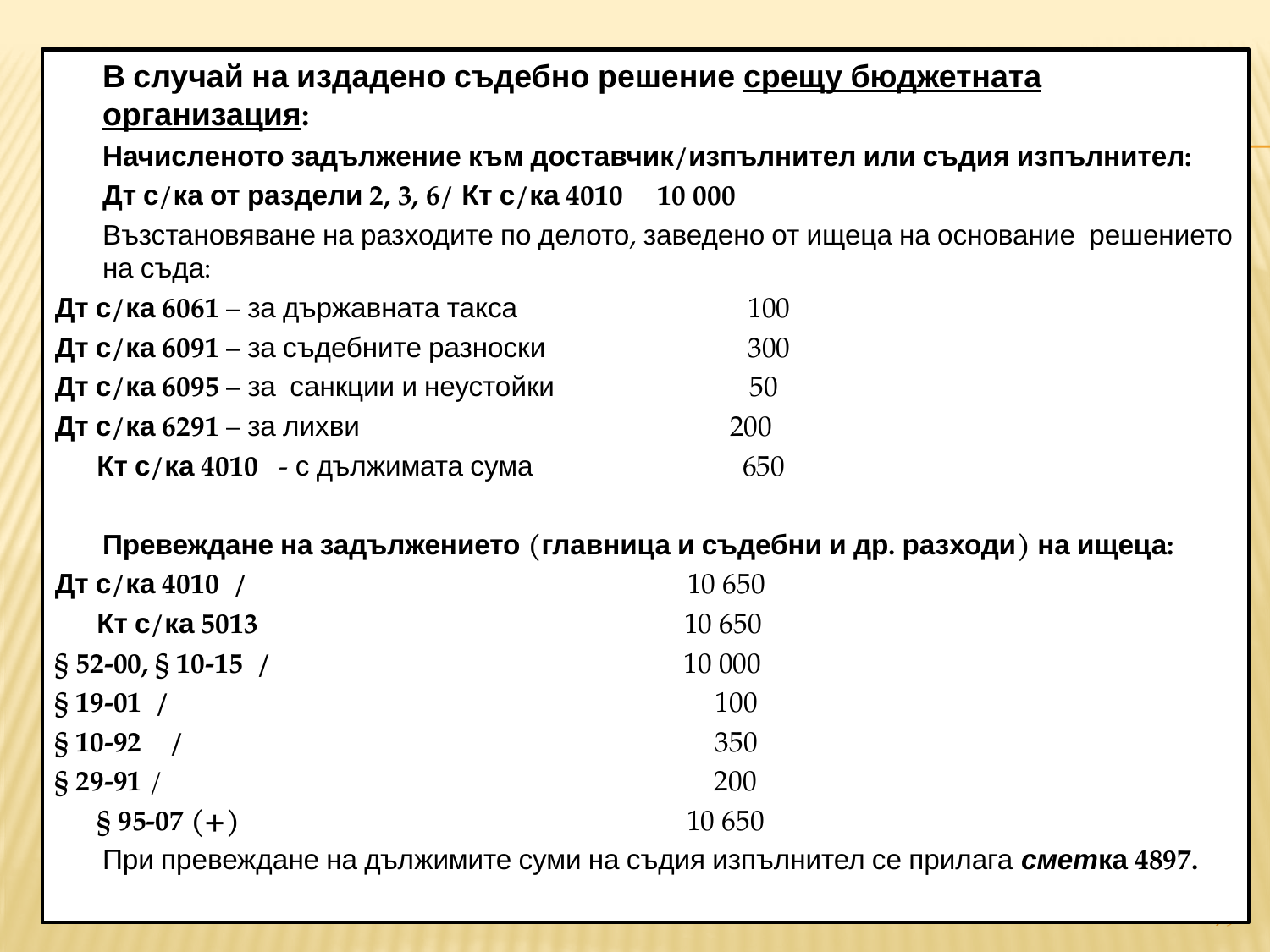

В случай на издадено съдебно решение срещу бюджетната организация:
	Начисленото задължение към доставчик/изпълнител или съдия изпълнител:
	Дт с/ка от раздели 2, 3, 6/ Кт с/ка 4010     10 000
	Възстановяване на разходите по делото, заведено от ищеца на основание  решението на съда:
Дт с/ка 6061 – за държавната такса                                 100
Дт с/ка 6091 – за съдебните разноски                             300
Дт с/ка 6095 – за  санкции и неустойки                            50
Дт с/ка 6291 – за лихви                                                     200
      Кт с/ка 4010   - с дължимата сума                              650

	Превеждане на задължението (главница и съдебни и др. разходи) на ищеца:
Дт с/ка 4010  /                                                               10 650
      Кт с/ка 5013                                                             10 650
§ 52-00, § 10-15  /                                                           10 000
§ 19-01  /                                                                              100
§ 10-92    /                                                                            350
§ 29-91 /                                                                               200
      § 95-07 (+)                                                                10 650
	При превеждане на дължимите суми на съдия изпълнител се прилага сметка 4897.
#
79